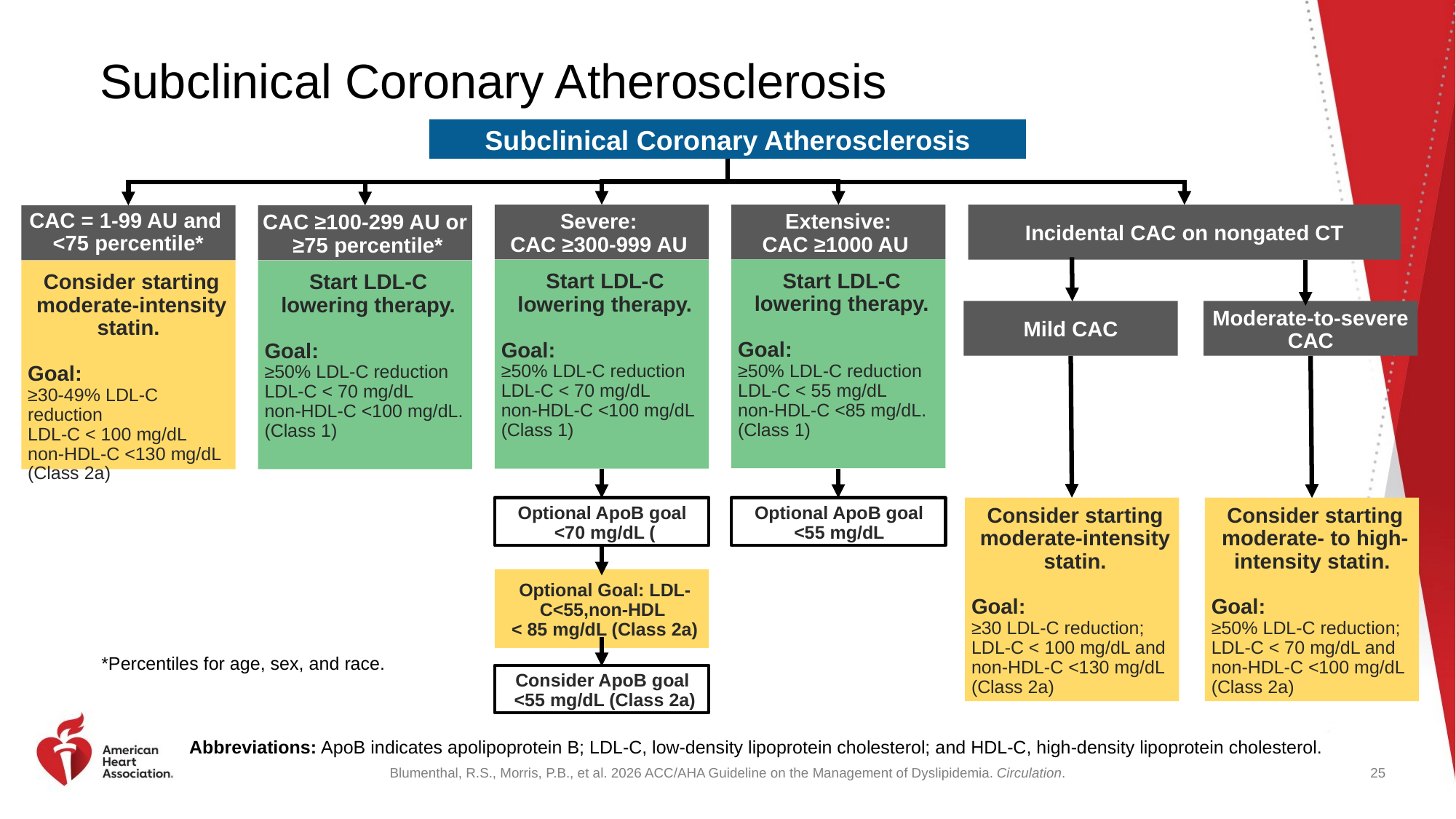

# Subclinical Coronary Atherosclerosis

Subclinical Coronary Atherosclerosis
Severe:
CAC ≥300-999 AU
Extensive:
CAC ≥1000 AU
Incidental CAC on nongated CT
CAC = 1-99 AU and
<75 percentile*
CAC ≥100-299 AU or
 ≥75 percentile*
Start LDL-C lowering therapy.

Goal:
≥50% LDL-C reduction
LDL-C < 55 mg/dL
non-HDL-C <85 mg/dL.
(Class 1)

Start LDL-C lowering therapy.

Goal:
≥50% LDL-C reduction
LDL-C < 70 mg/dL
non-HDL-C <100 mg/dL
(Class 1)

Consider starting moderate-intensity statin.

Goal:
≥30-49% LDL-C reduction
LDL-C < 100 mg/dL
non-HDL-C <130 mg/dL
(Class 2a)
Start LDL-C lowering therapy.

Goal:
≥50% LDL-C reduction
LDL-C < 70 mg/dL
non-HDL-C <100 mg/dL.
(Class 1)
Mild CAC
Moderate-to-severe
CAC
Optional ApoB goal
<70 mg/dL (
Optional ApoB goal
<55 mg/dL
Consider starting moderate-intensity statin.

Goal:
≥30 LDL-C reduction;
LDL-C < 100 mg/dL and
non-HDL-C <130 mg/dL
(Class 2a)
Consider starting moderate- to high- intensity statin.

Goal:
≥50% LDL-C reduction;
LDL-C < 70 mg/dL and
non-HDL-C <100 mg/dL
(Class 2a)
Optional Goal: LDL-C<55,non-HDL
< 85 mg/dL (Class 2a)
 *Percentiles for age, sex, and race.
Consider ApoB goal
<55 mg/dL (Class 2a)
Abbreviations: ApoB indicates apolipoprotein B; LDL-C, low-density lipoprotein cholesterol; and HDL-C, high-density lipoprotein cholesterol.
25